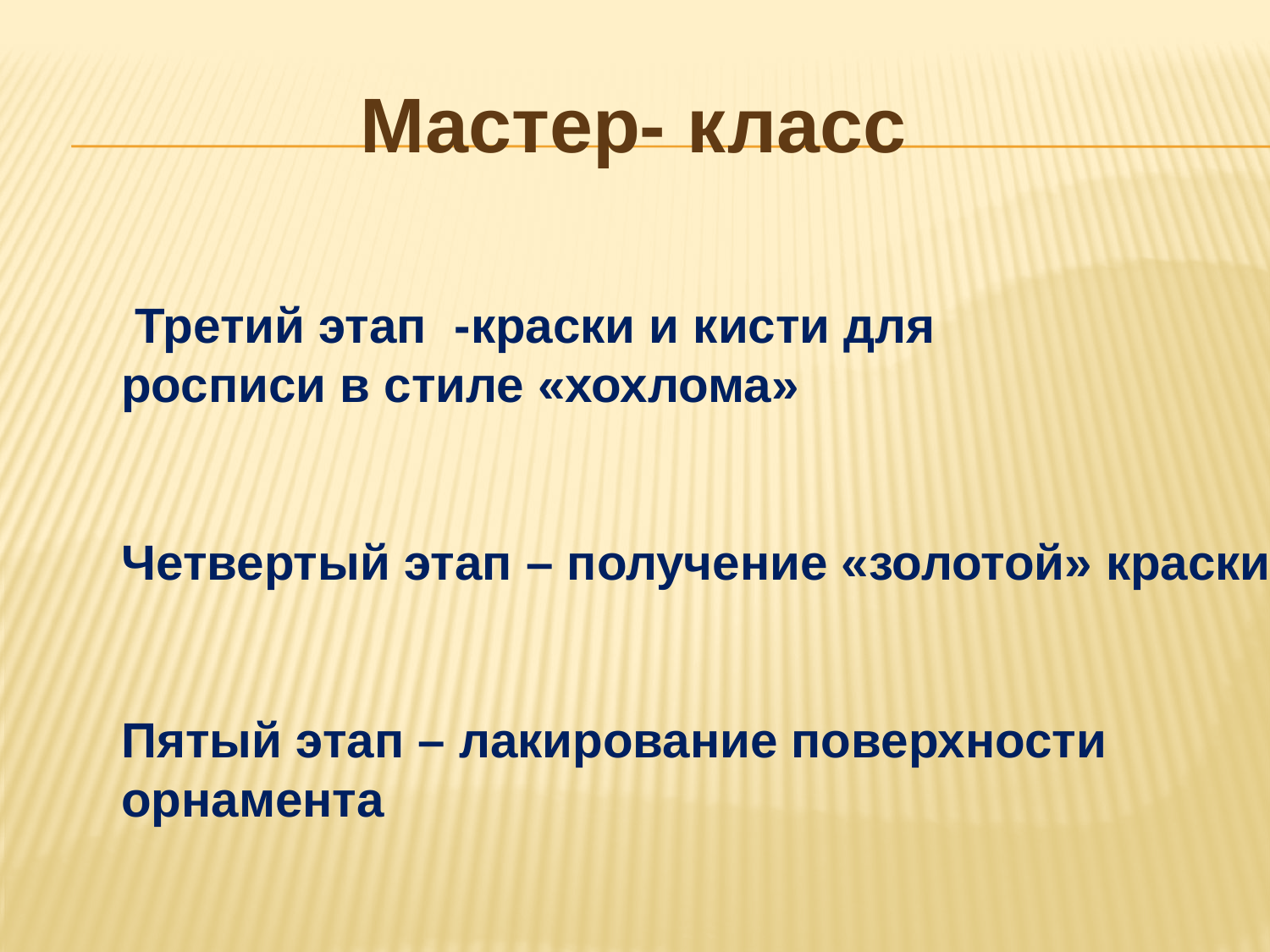

Мастер- класс
 Третий этап  -краски и кисти для
росписи в стиле «хохлома»

Четвертый этап – получение «золотой» краски

Пятый этап – лакирование поверхности орнамента